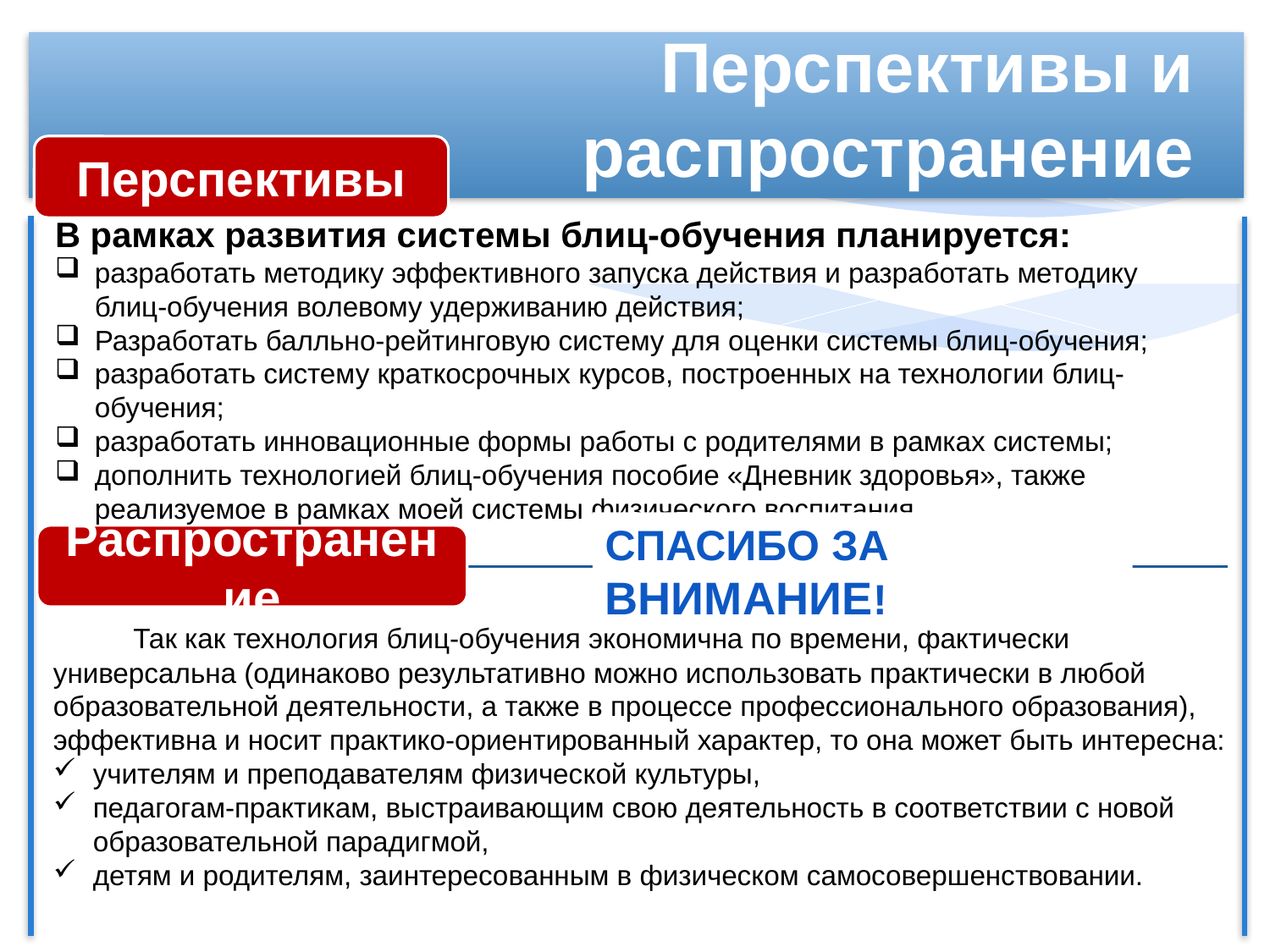

Перспективы и распространение методического опыта

Перспективы
В рамках развития системы блиц-обучения планируется:
разработать методику эффективного запуска действия и разработать методику блиц-обучения волевому удерживанию действия;
Разработать балльно-рейтинговую систему для оценки системы блиц-обучения;
разработать систему краткосрочных курсов, построенных на технологии блиц-обучения;
разработать инновационные формы работы с родителями в рамках системы;
дополнить технологией блиц-обучения пособие «Дневник здоровья», также реализуемое в рамках моей системы физического воспитания.
СПАСИБО ЗА ВНИМАНИЕ!
Распространение
         Так как технология блиц-обучения экономична по времени, фактически универсальна (одинаково результативно можно использовать практически в любой образовательной деятельности, а также в процессе профессионального образования), эффективна и носит практико-ориентированный характер, то она может быть интересна:
учителям и преподавателям физической культуры,
педагогам-практикам, выстраивающим свою деятельность в соответствии с новой образовательной парадигмой,
детям и родителям, заинтересованным в физическом самосовершенствовании.